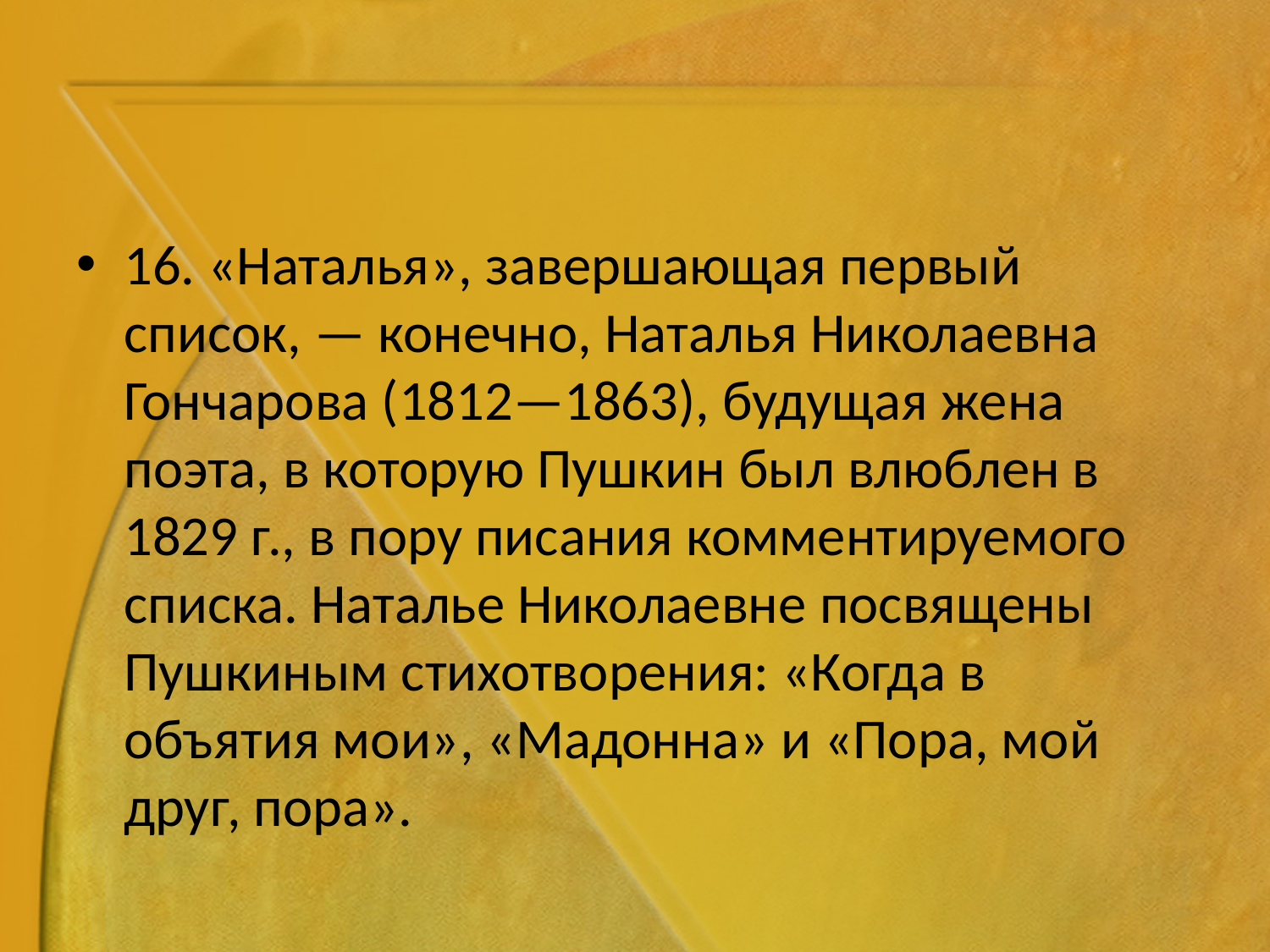

#
16. «Наталья», завершающая первый список, — конечно, Наталья Николаевна Гончарова (1812—1863), будущая жена поэта, в которую Пушкин был влюблен в 1829 г., в пору писания комментируемого списка. Наталье Николаевне посвящены Пушкиным стихотворения: «Когда в объятия мои», «Мадонна» и «Пора, мой друг, пора».